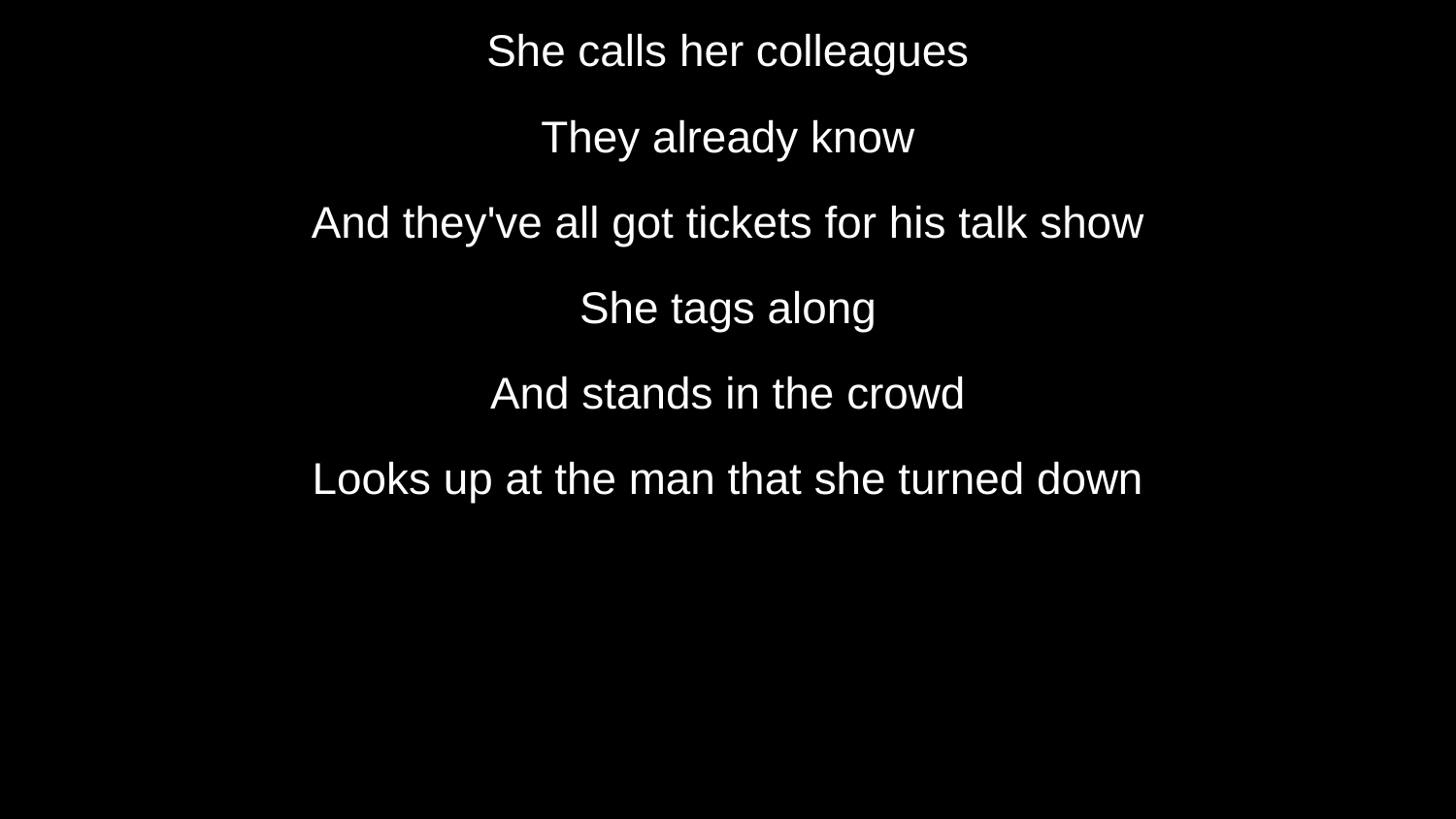

She calls her colleagues
They already know
And they've all got tickets for his talk show
She tags along
And stands in the crowd
Looks up at the man that she turned down